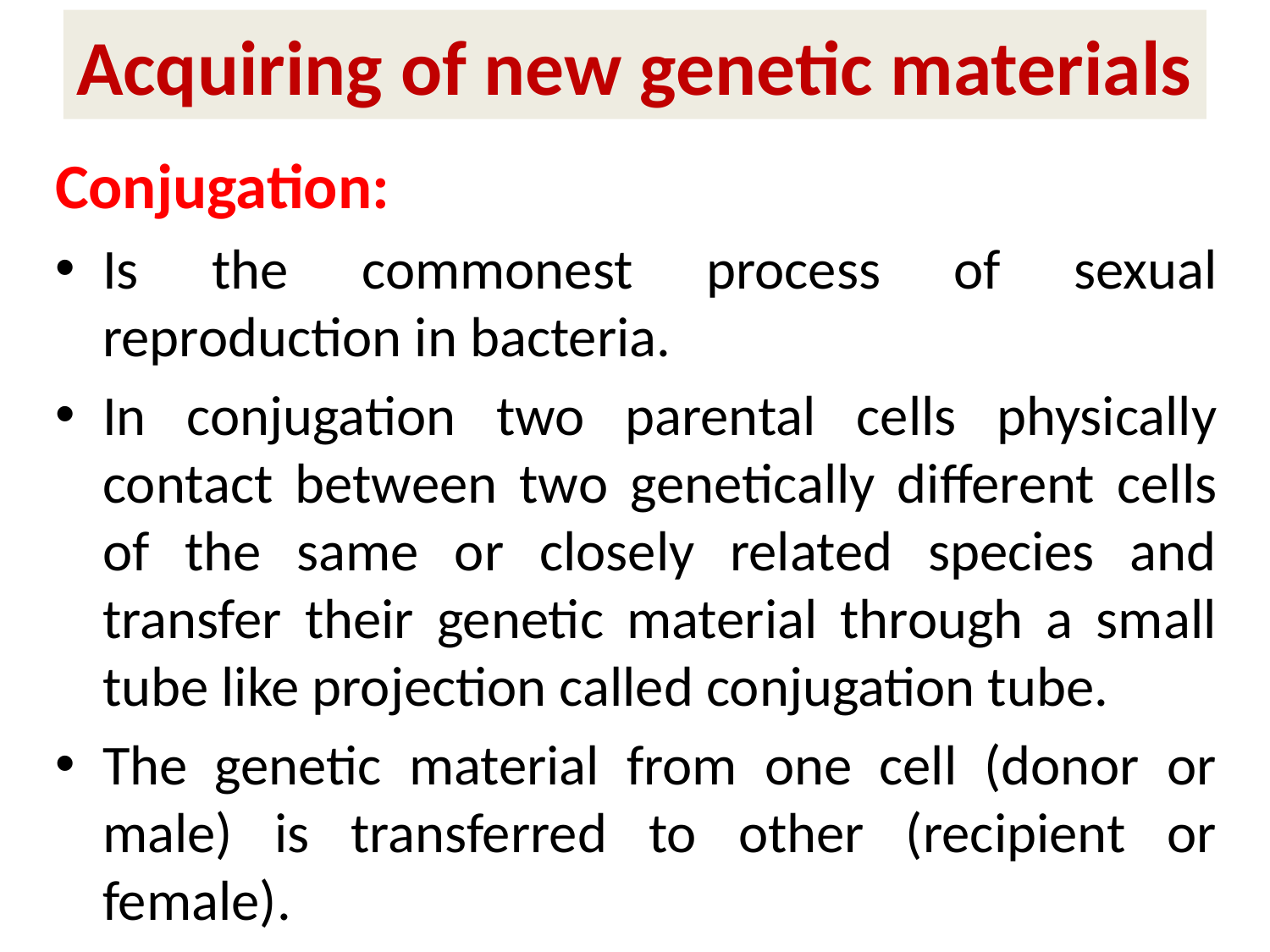

Acquiring of new genetic materials
Conjugation:
Is the commonest process of sexual reproduction in bacteria.
In conjugation two parental cells physically contact between two genetically different cells of the same or closely related species and transfer their genetic material through a small tube like projection called conjugation tube.
The genetic material from one cell (donor or male) is transferred to other (recipient or female).